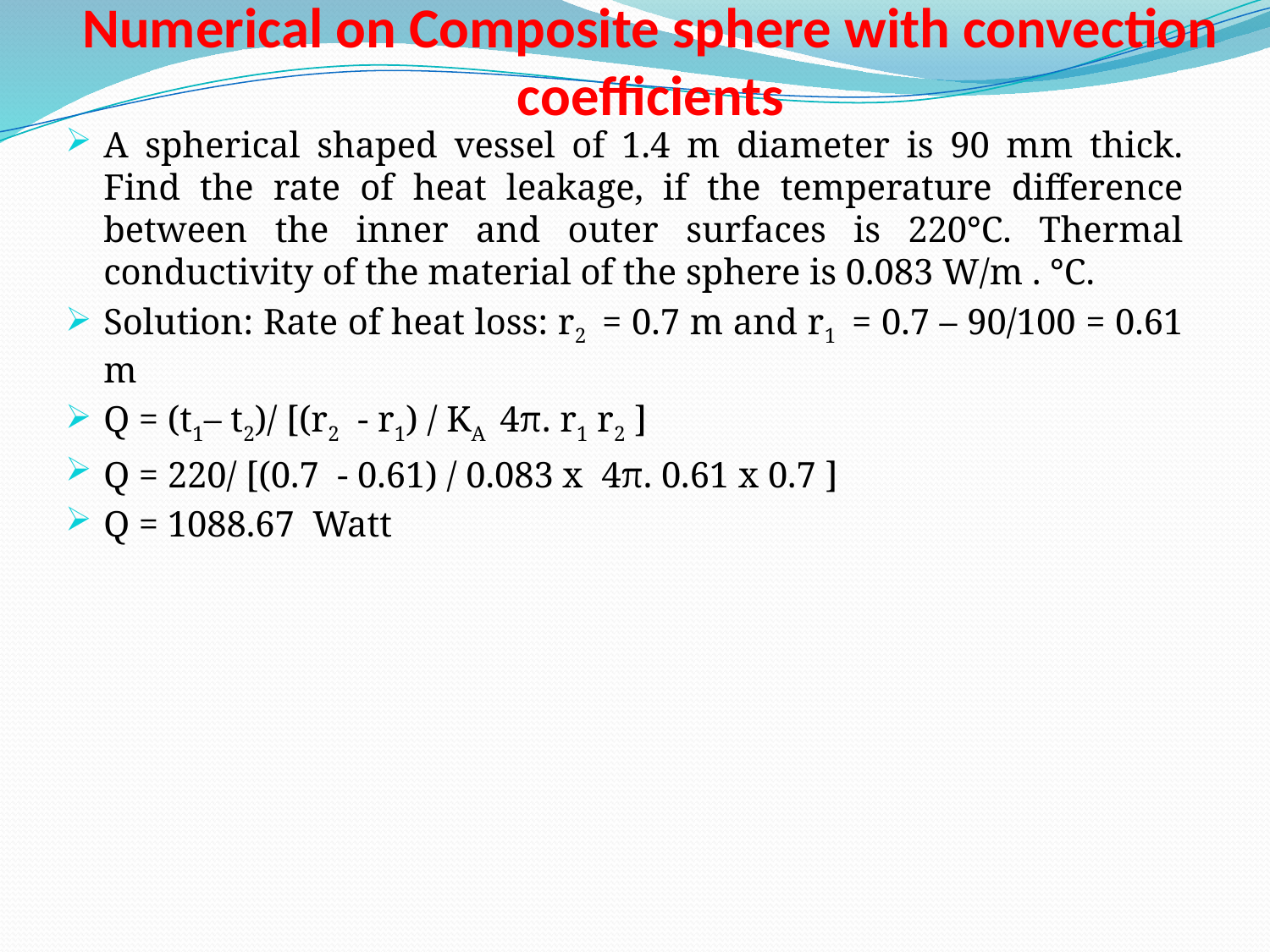

# Numerical on Composite sphere with convection coefficients
A spherical shaped vessel of 1.4 m diameter is 90 mm thick. Find the rate of heat leakage, if the temperature difference between the inner and outer surfaces is 220°C. Thermal conductivity of the material of the sphere is 0.083 W/m . °C.
Solution: Rate of heat loss: r2  = 0.7 m and r1  = 0.7 – 90/100 = 0.61 m
Q = (t1– t2)/ [(r2  - r1) / KA  4π. r1 r2 ]
Q = 220/ [(0.7  - 0.61) / 0.083 x  4π. 0.61 x 0.7 ]
Q = 1088.67  Watt